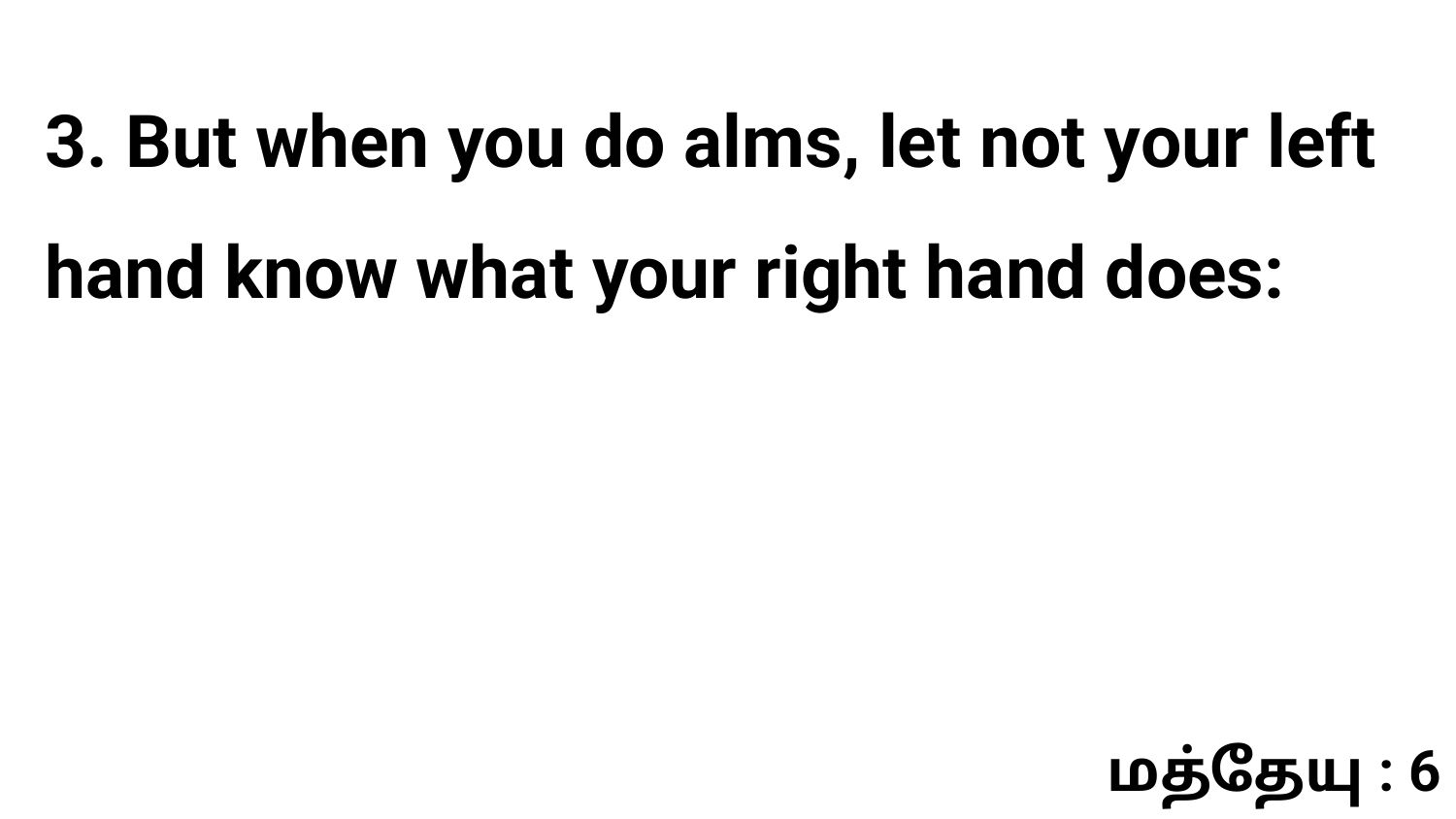

3. But when you do alms, let not your left hand know what your right hand does:
மத்தேயு : 6